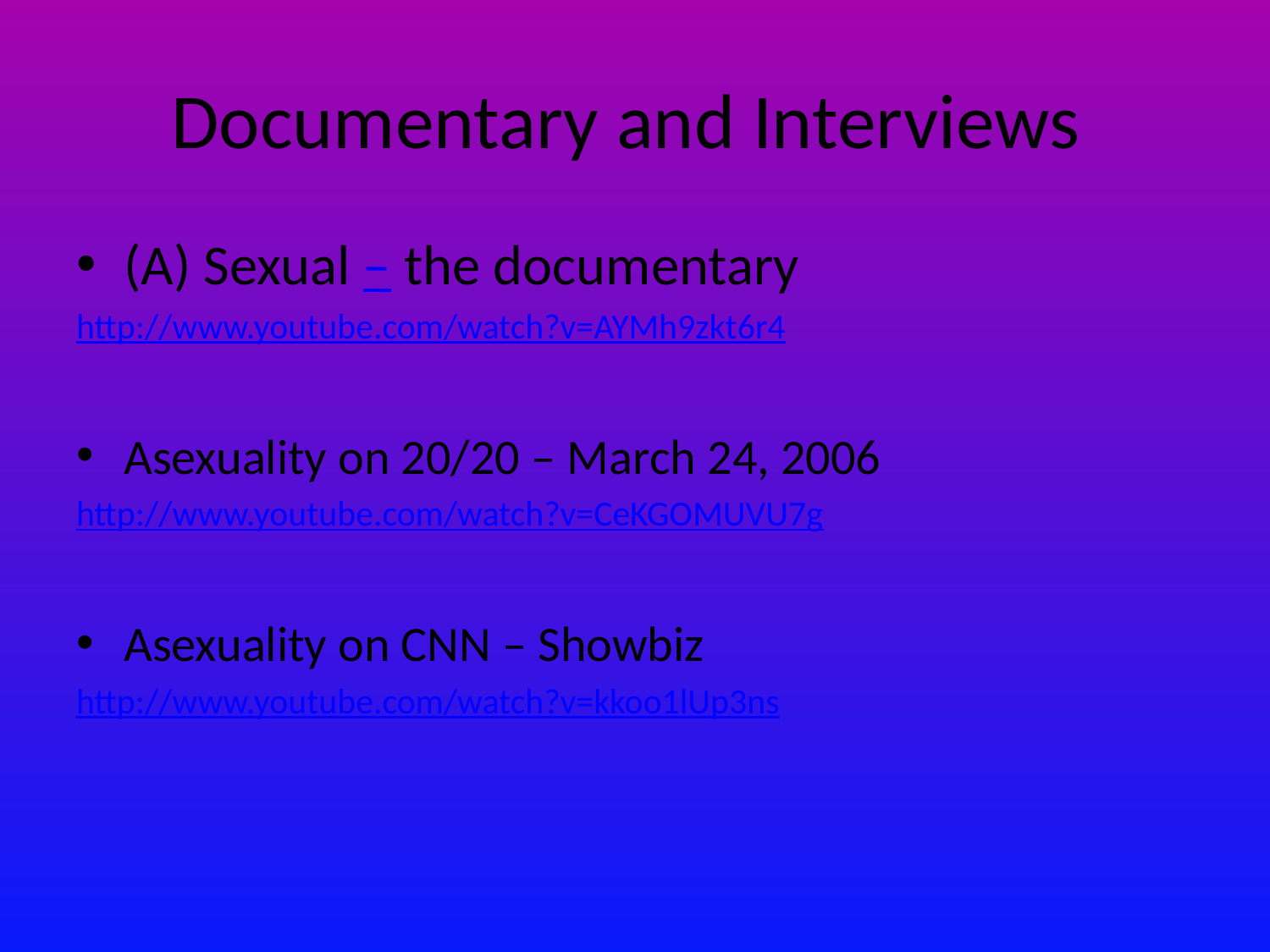

# Documentary and Interviews
(A) Sexual – the documentary
http://www.youtube.com/watch?v=AYMh9zkt6r4

Asexuality on 20/20 – March 24, 2006
http://www.youtube.com/watch?v=CeKGOMUVU7g

Asexuality on CNN – Showbiz
http://www.youtube.com/watch?v=kkoo1lUp3ns